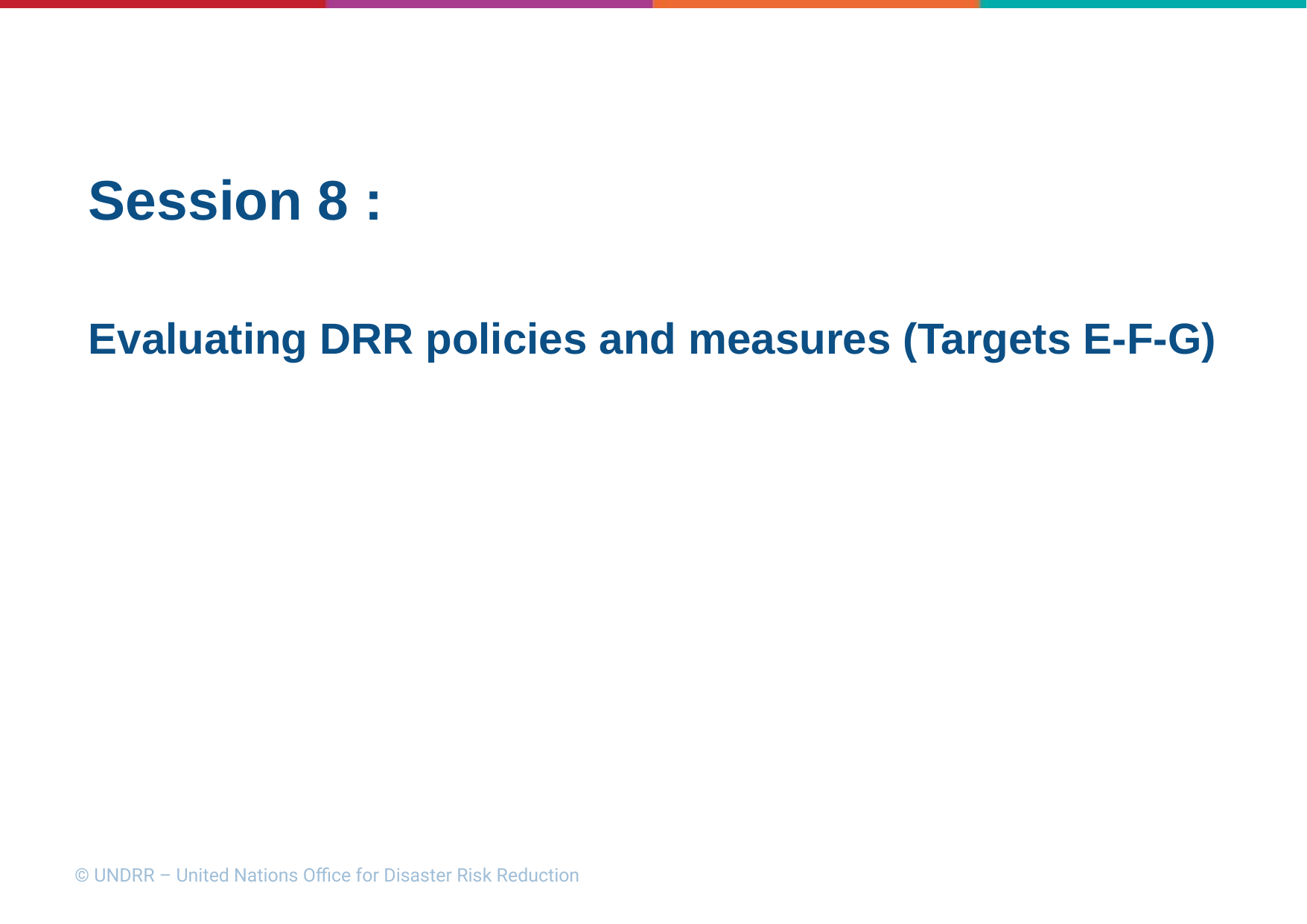

Session 8 :

Evaluating DRR policies and measures (Targets E-F-G)